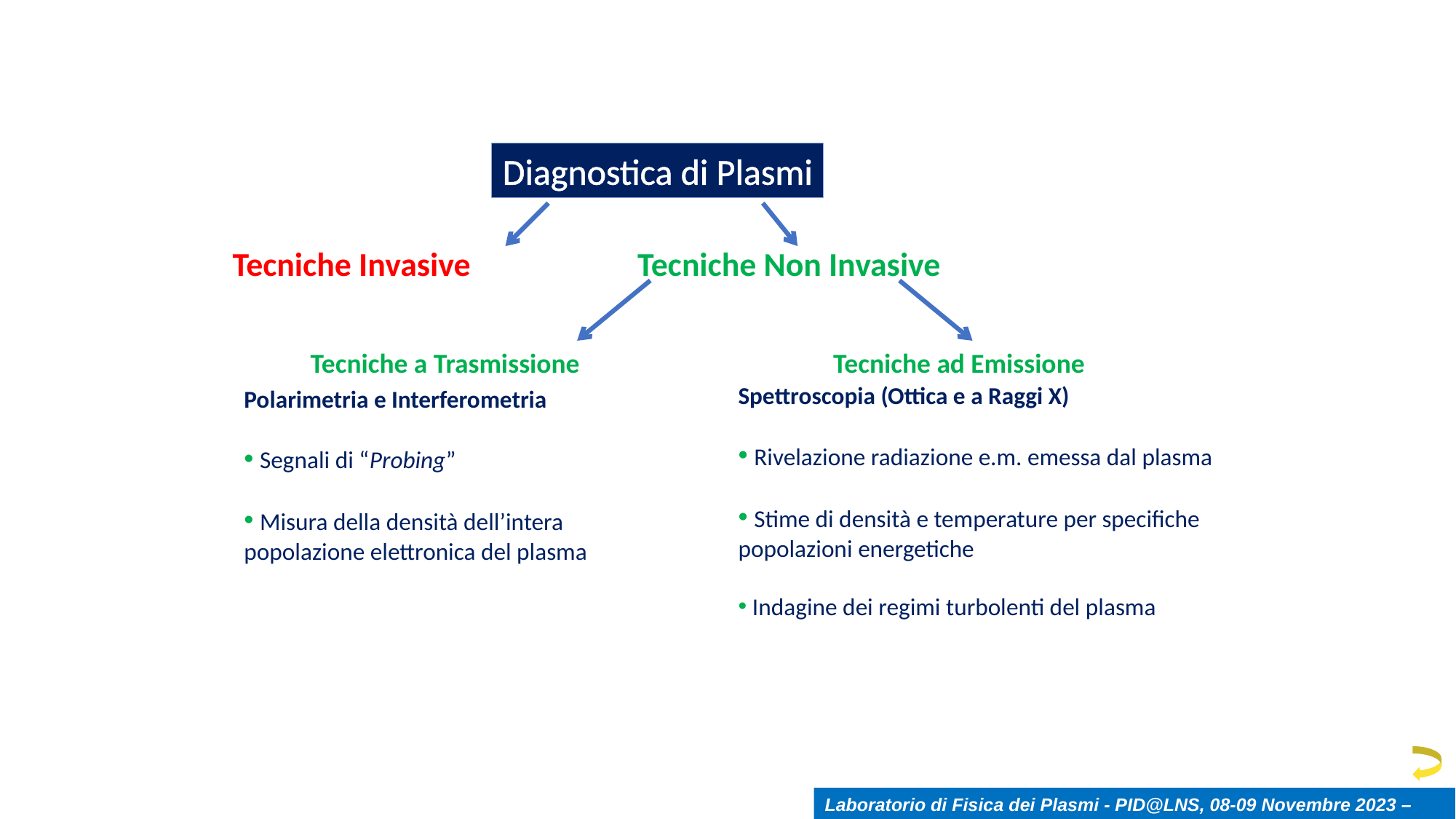

Diagnostica di Plasmi
Diagnostica di Plasmi
Tecniche Invasive
Tecniche Non Invasive
Tecniche a Trasmissione
Tecniche ad Emissione
Spettroscopia (Ottica e a Raggi X)

 Rivelazione radiazione e.m. emessa dal plasma

 Stime di densità e temperature per specifiche popolazioni energetiche

 Indagine dei regimi turbolenti del plasma
Polarimetria e Interferometria

 Segnali di “Probing”

 Misura della densità dell’intera
popolazione elettronica del plasma

Laboratorio di Fisica dei Plasmi - PID@LNS, 08-09 Novembre 2023 – LNS, Catania